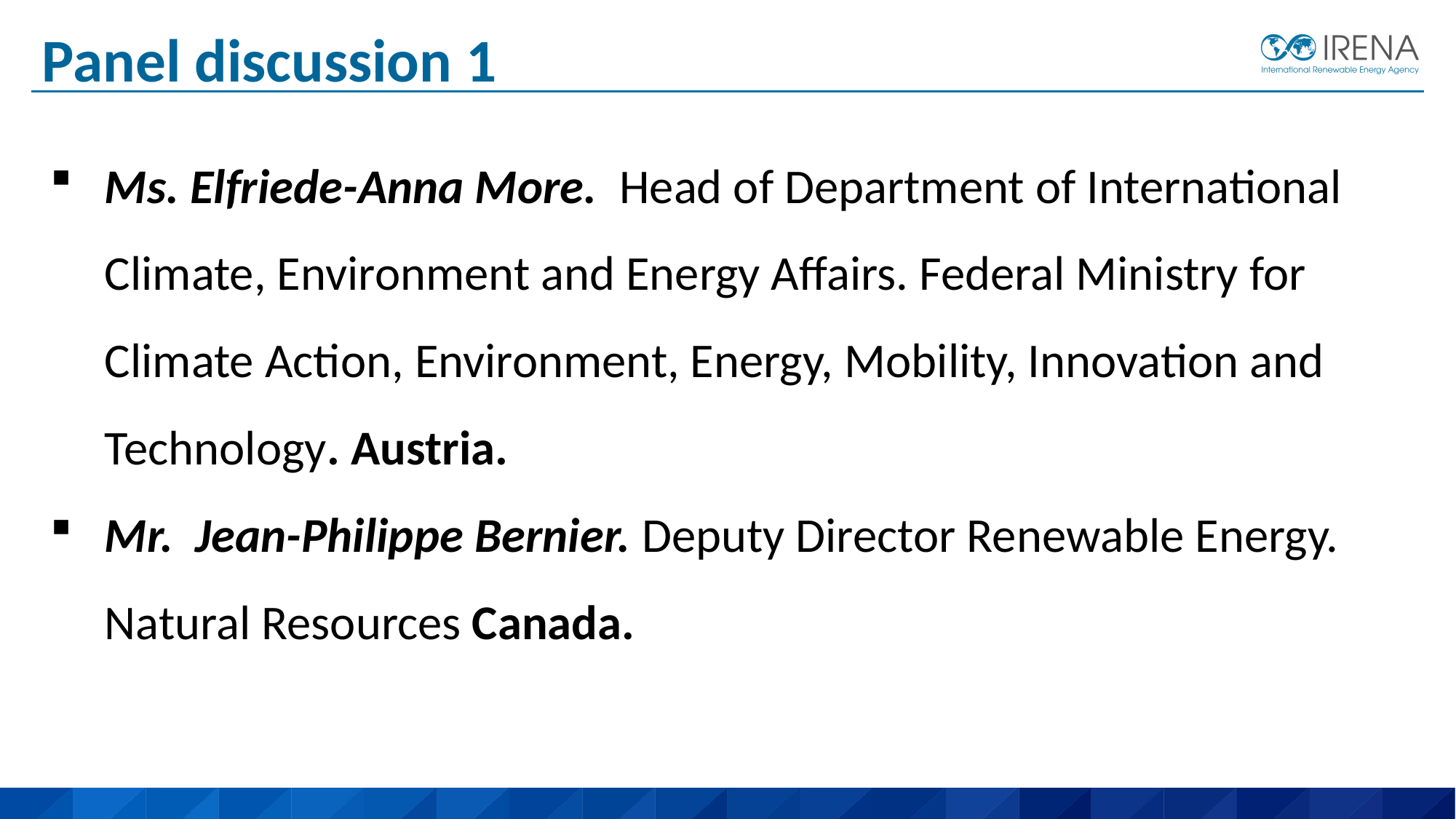

# Panel discussion 1
Ms. Elfriede-Anna More.  Head of Department of International Climate, Environment and Energy Affairs. Federal Ministry for Climate Action, Environment, Energy, Mobility, Innovation and Technology. Austria.
Mr.  Jean-Philippe Bernier. Deputy Director Renewable Energy. Natural Resources Canada.